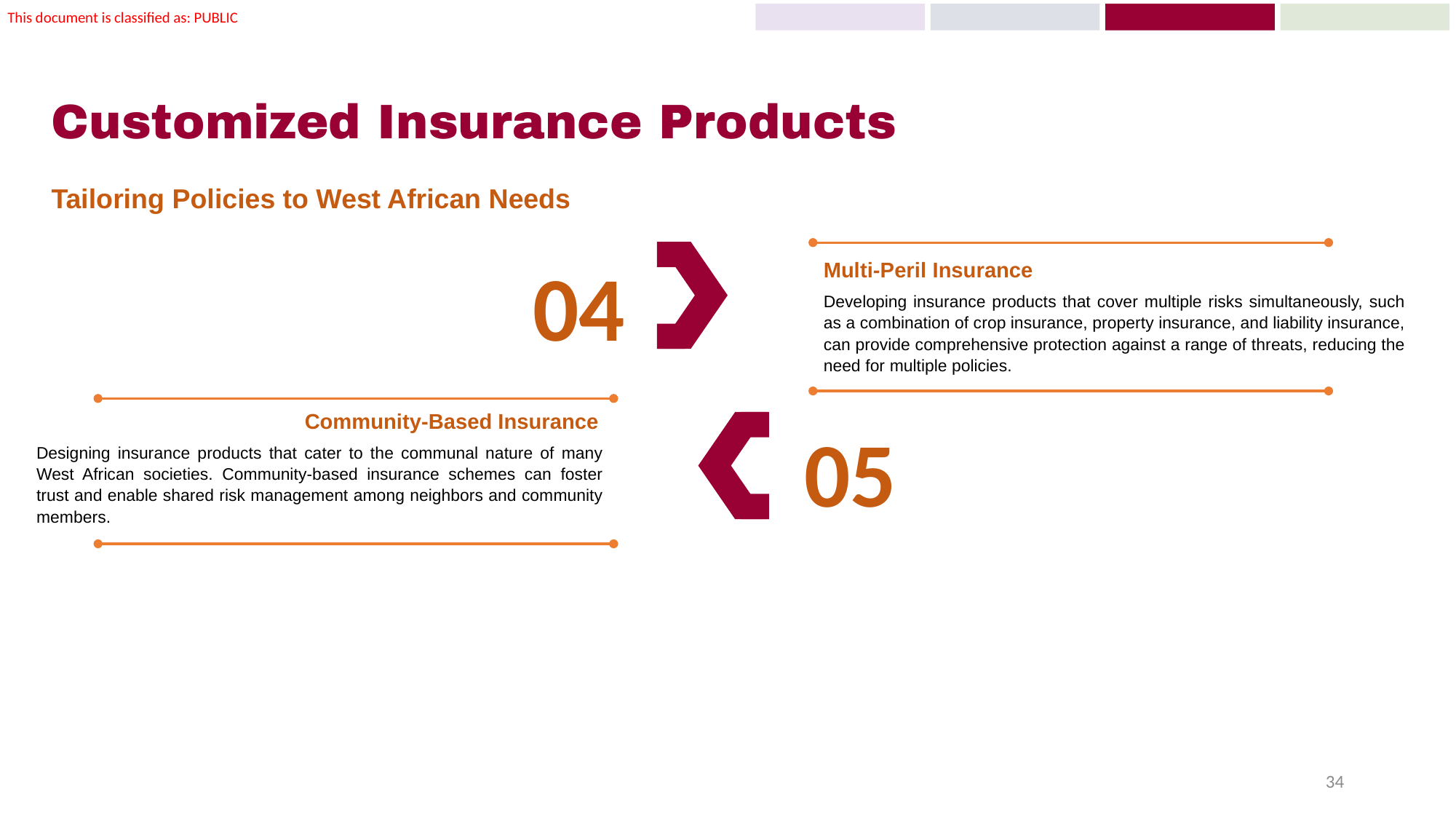

# Customized Insurance Products
Tailoring Policies to West African Needs

04
Multi-Peril Insurance
Developing insurance products that cover multiple risks simultaneously, such as a combination of crop insurance, property insurance, and liability insurance, can provide comprehensive protection against a range of threats, reducing the need for multiple policies.
Community-Based Insurance
Designing insurance products that cater to the communal nature of many West African societies. Community-based insurance schemes can foster trust and enable shared risk management among neighbors and community members.
05

34